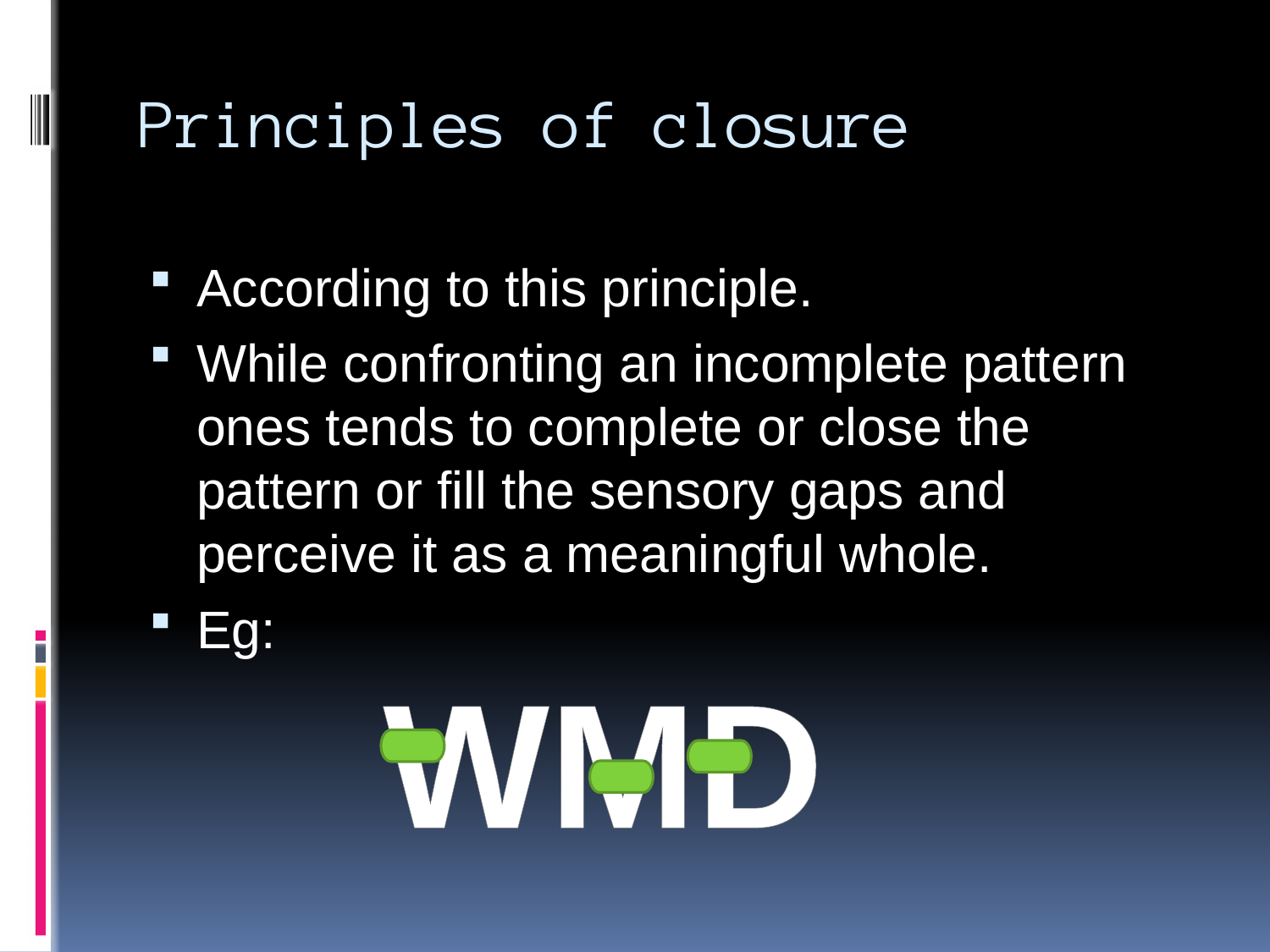

# Principles of closure
According to this principle.
While confronting an incomplete pattern ones tends to complete or close the pattern or fill the sensory gaps and perceive it as a meaningful whole.
Eg:
WMD